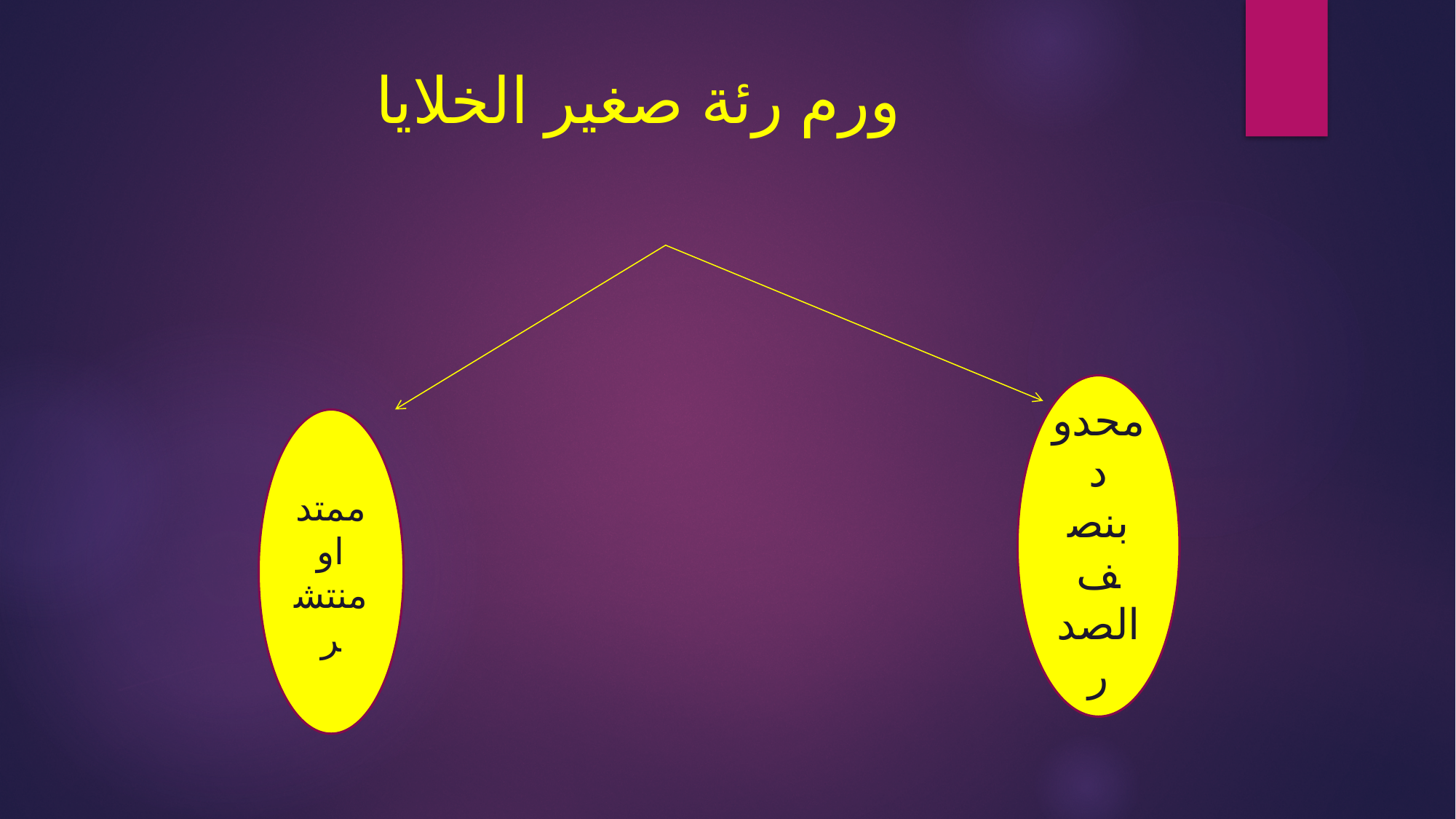

# ورم رئة صغير الخلايا

محدود بنصف الصدر
ممتد او منتشر